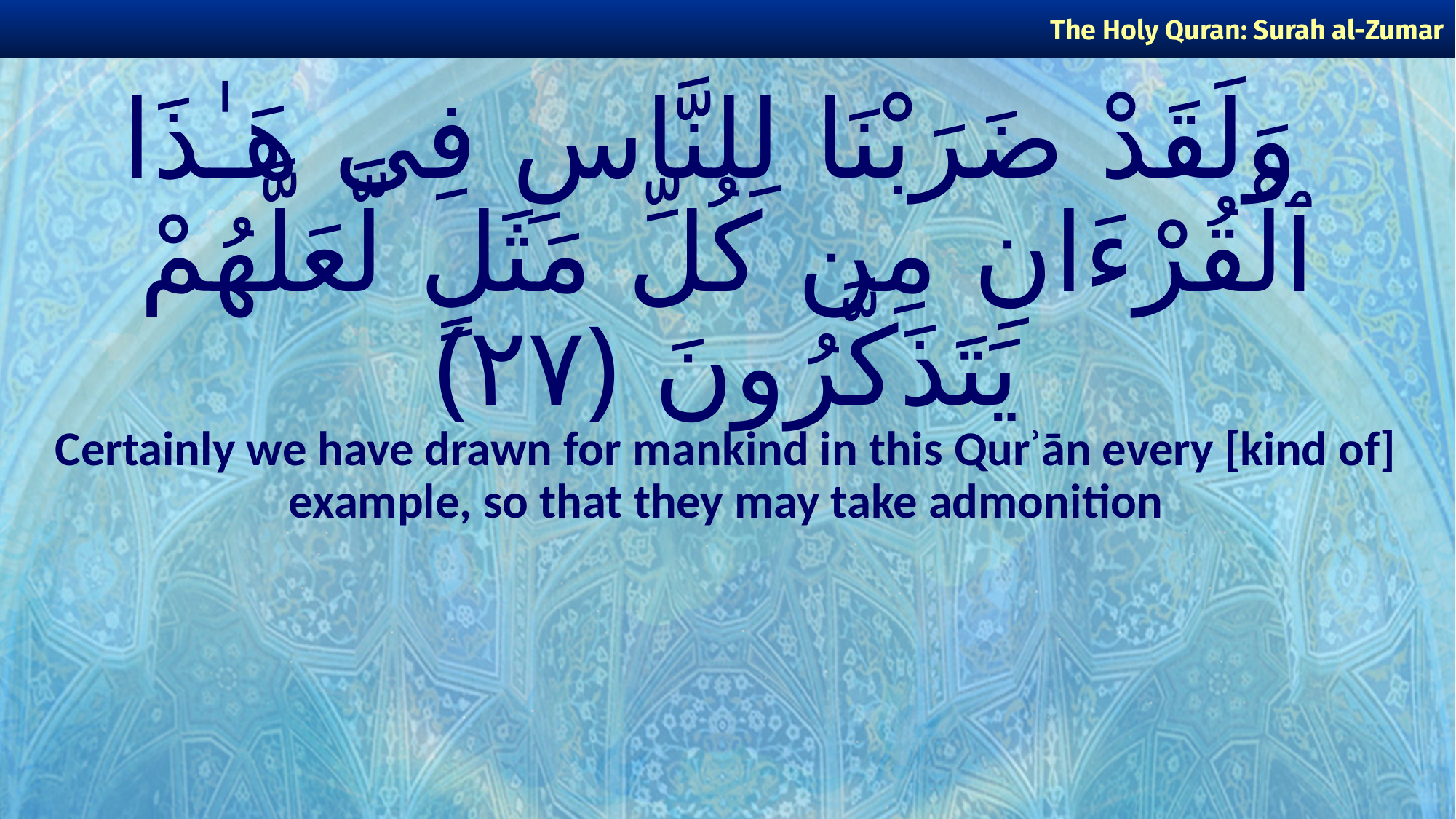

The Holy Quran: Surah al-Zumar
# وَلَقَدْ ضَرَبْنَا لِلنَّاسِ فِى هَـٰذَا ٱلْقُرْءَانِ مِن كُلِّ مَثَلٍ لَّعَلَّهُمْ يَتَذَكَّرُونَ ﴿٢٧﴾
Certainly we have drawn for mankind in this Qurʾān every [kind of] example, so that they may take admonition